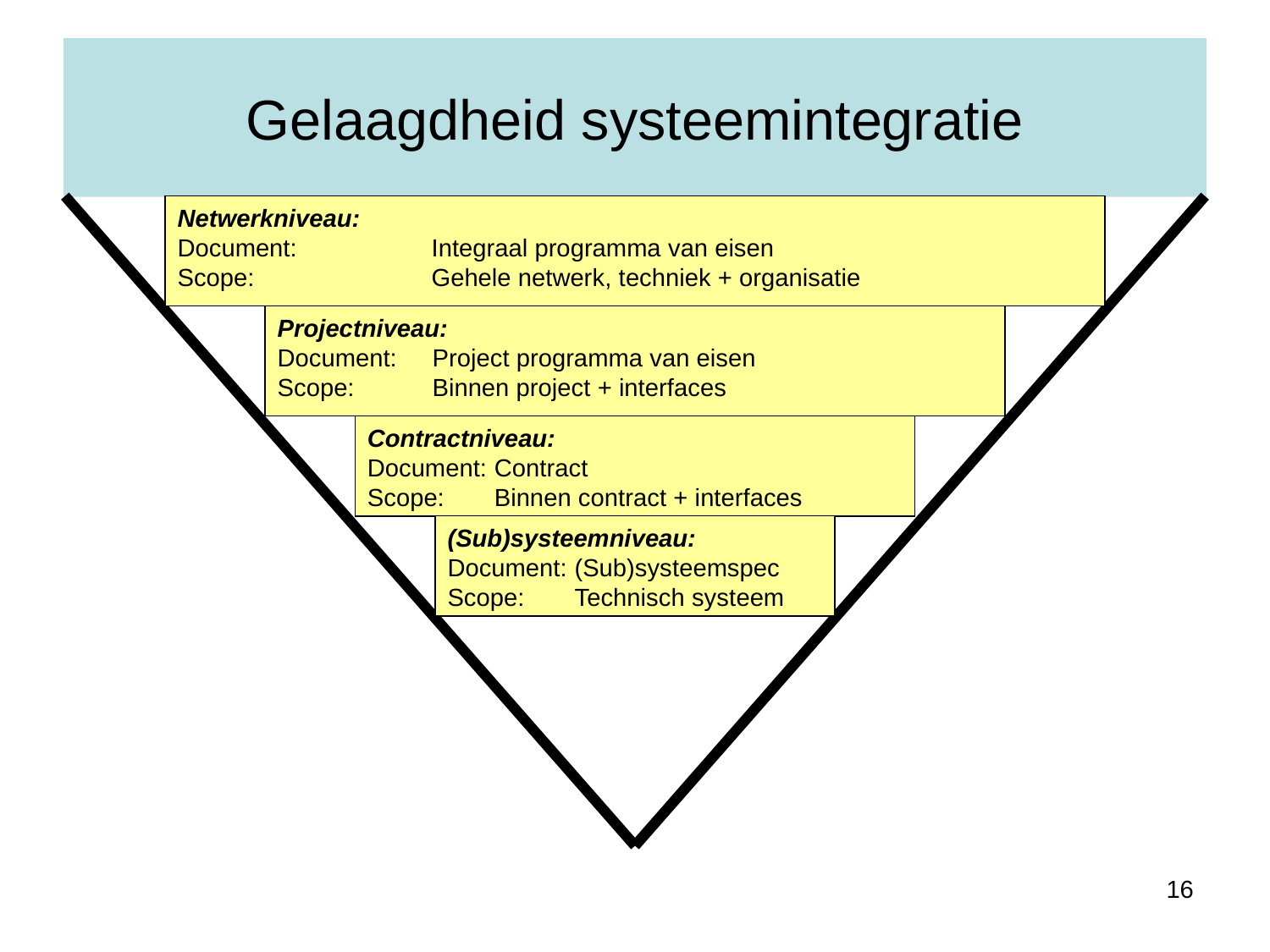

# Gelaagdheid systeemintegratie

Netwerkniveau:
Document:		Integraal programma van eisen
Scope:		Gehele netwerk, techniek + organisatie

Projectniveau:
Document:	    Project programma van eisen
Scope:	    Binnen project + interfaces

Contractniveau:
Document:	Contract
Scope:	Binnen contract + interfaces
(Sub)systeemniveau:
Document:	(Sub)systeemspec
Scope: 	Technisch systeem
16